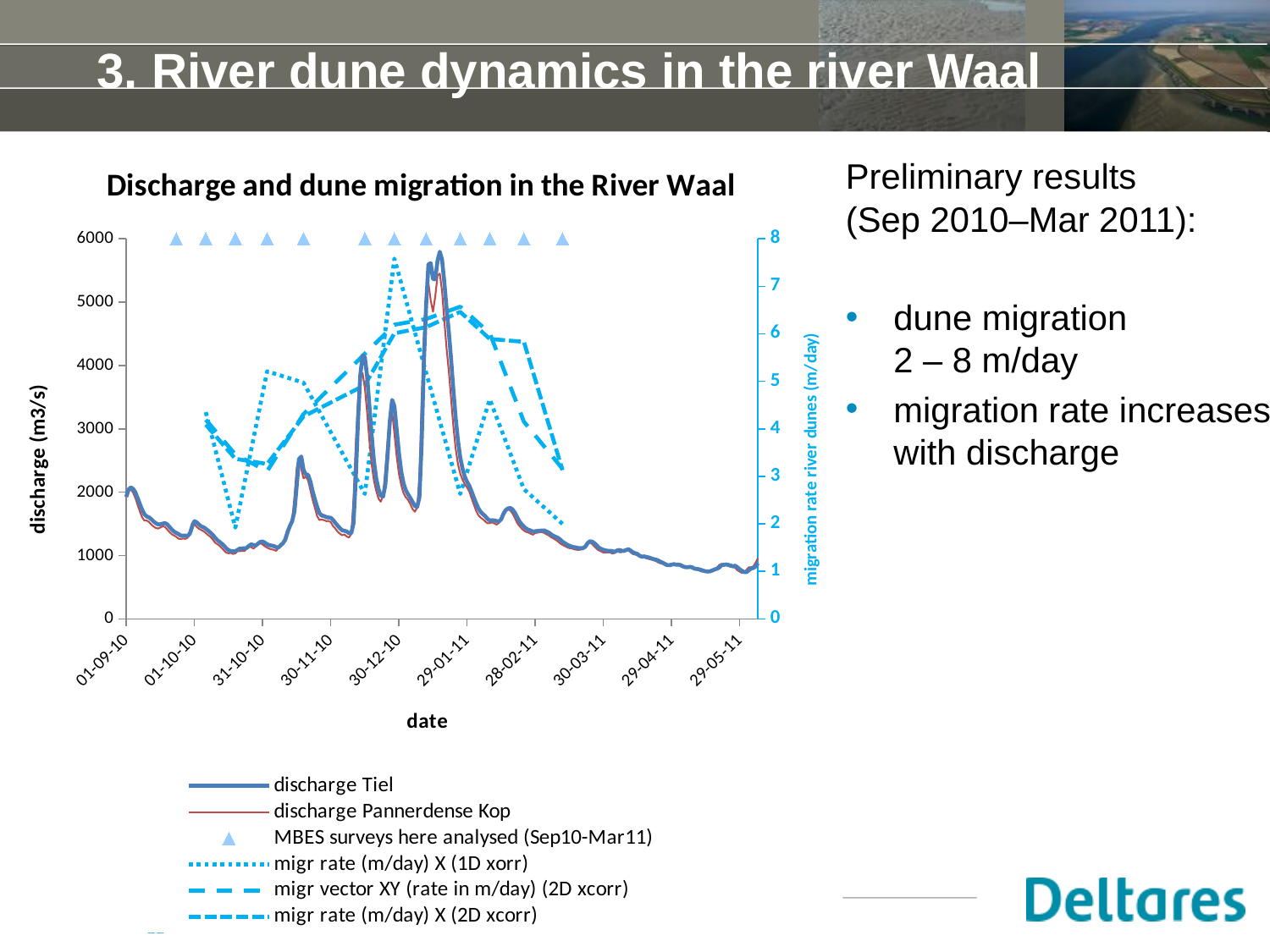

# 3. River dune dynamics in the river Waal

### Chart: Discharge and dune migration in the River Waal

| Category |  |  |  |  |  |  |
|---|---|---|---|---|---|---|
Preliminary results        (Sep 2010–Mar 2011):

dune migration             2 – 8 m/day
migration rate increases with discharge

22